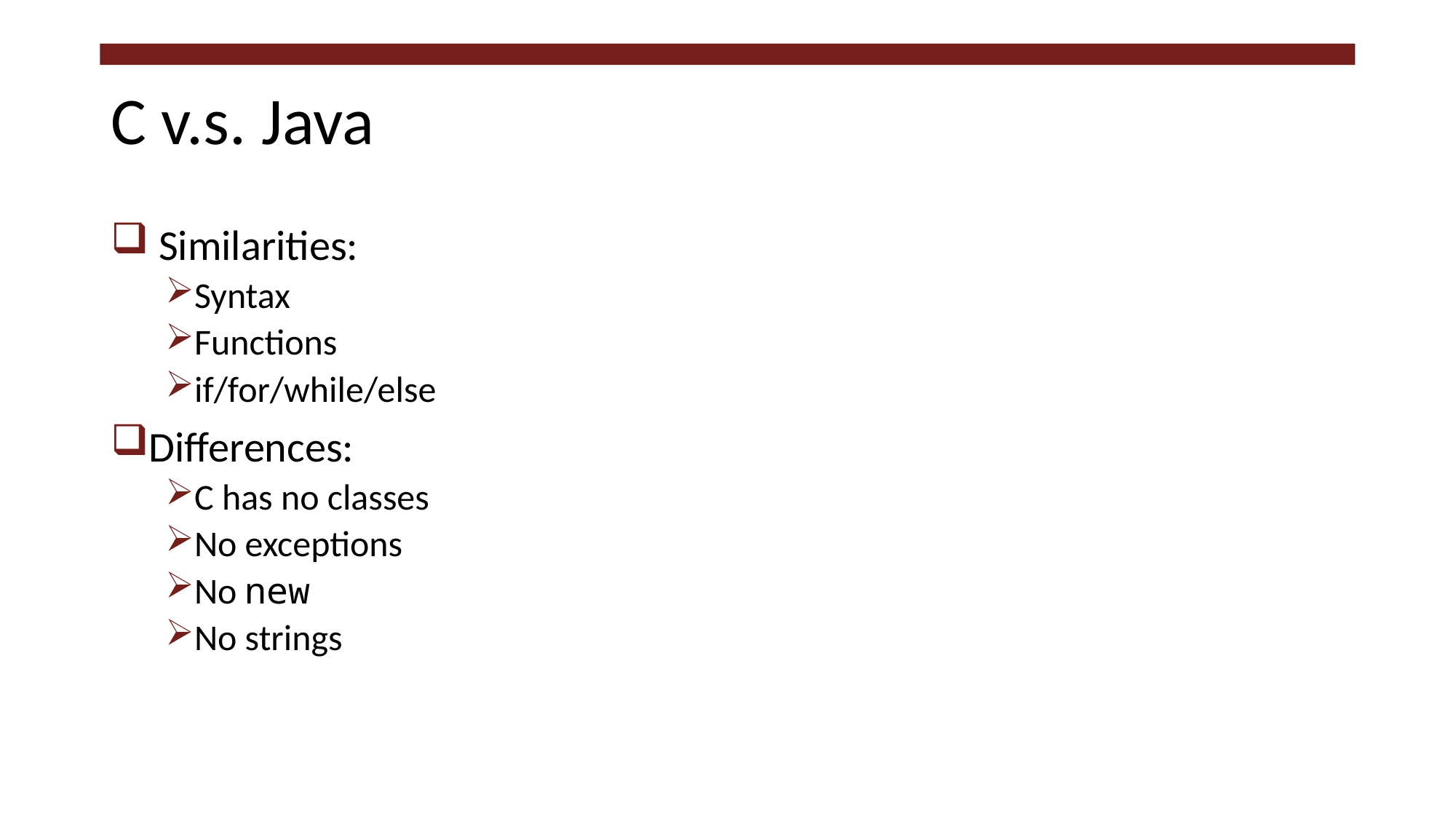

# C v.s. Java
 Similarities:
Syntax
Functions
if/for/while/else
Differences:
C has no classes
No exceptions
No new
No strings